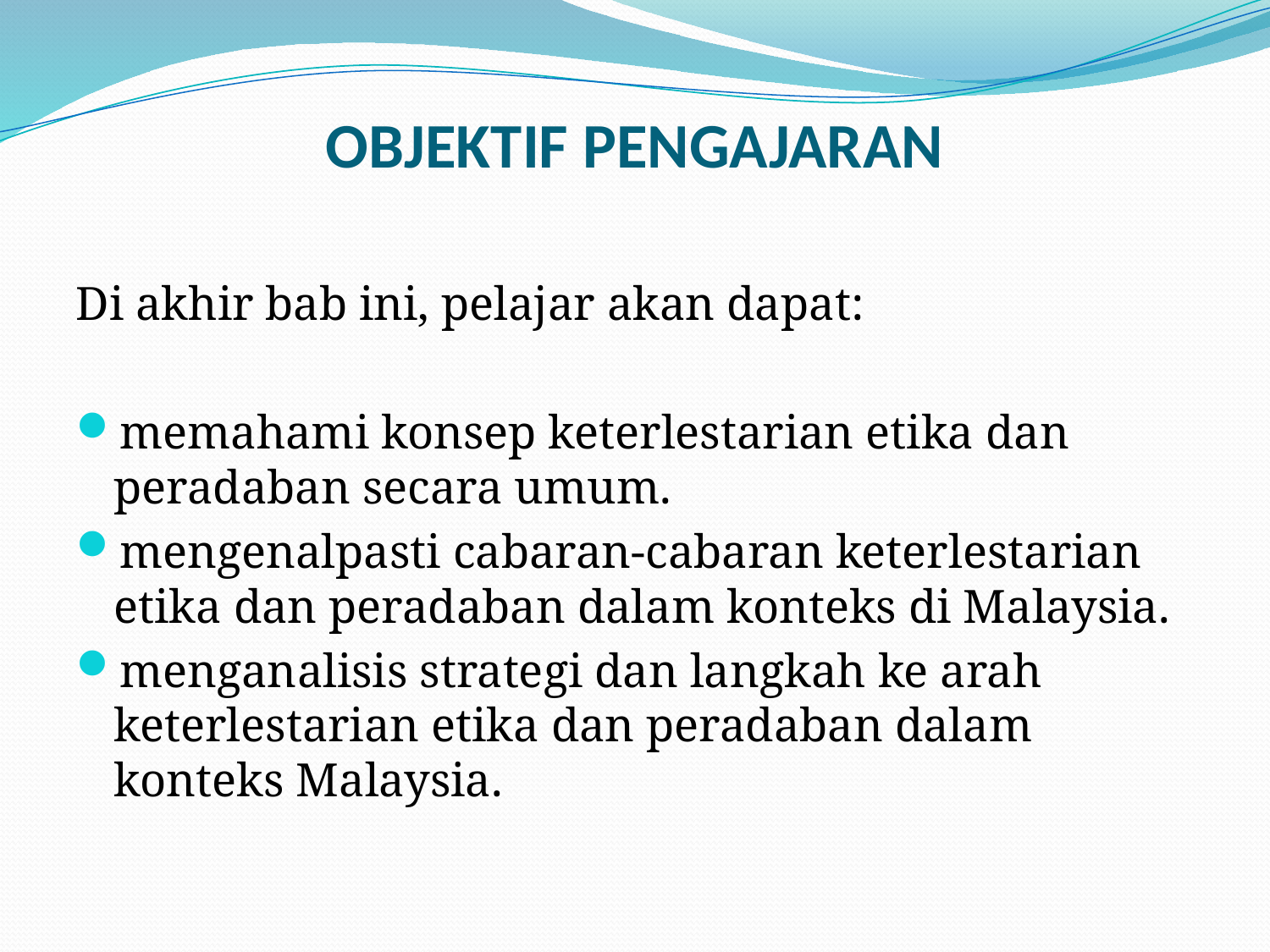

# OBJEKTIF PENGAJARAN
Di akhir bab ini, pelajar akan dapat:

memahami konsep keterlestarian etika dan peradaban secara umum.
mengenalpasti cabaran-cabaran keterlestarian etika dan peradaban dalam konteks di Malaysia.
menganalisis strategi dan langkah ke arah keterlestarian etika dan peradaban dalam konteks Malaysia.